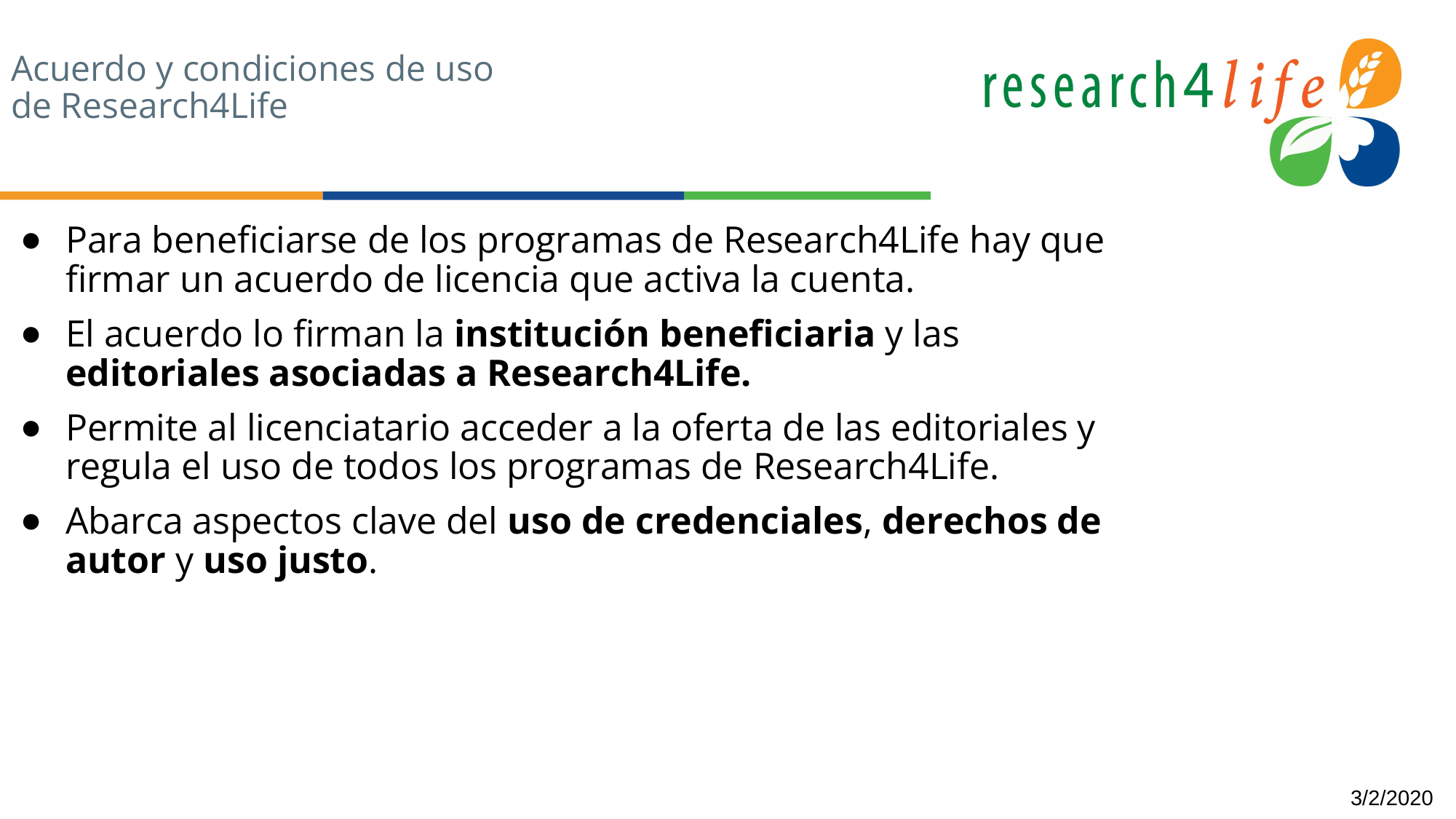

# Acuerdo y condiciones de uso de Research4Life
Para beneficiarse de los programas de Research4Life hay que firmar un acuerdo de licencia que activa la cuenta.
El acuerdo lo firman la institución beneficiaria y las editoriales asociadas a Research4Life.
Permite al licenciatario acceder a la oferta de las editoriales y regula el uso de todos los programas de Research4Life.
Abarca aspectos clave del uso de credenciales, derechos de autor y uso justo.
3/2/2020